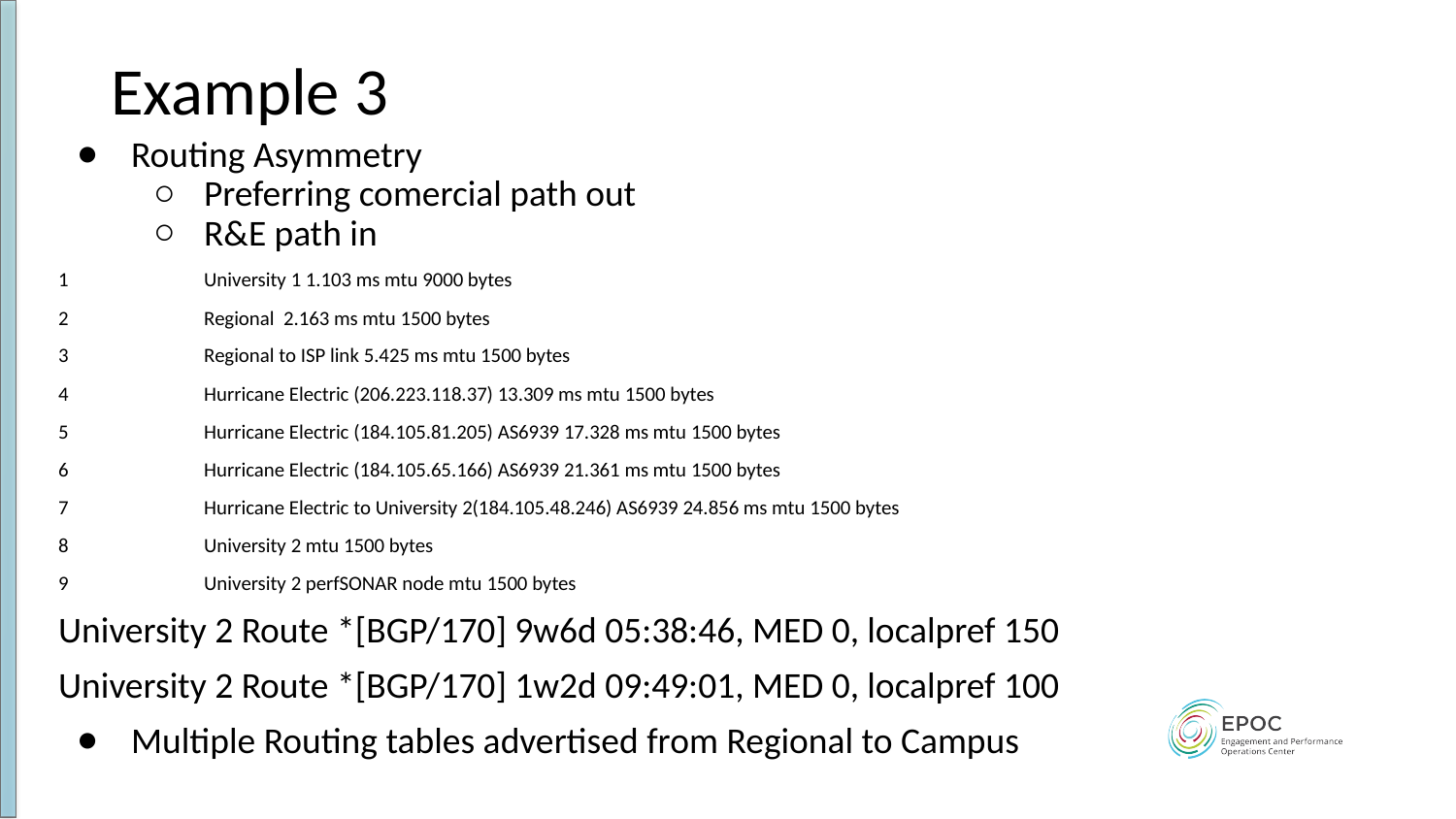

# Example 3
Routing Asymmetry
Preferring comercial path out
R&E path in
1	University 1 1.103 ms mtu 9000 bytes
2	Regional  2.163 ms mtu 1500 bytes
3	Regional to ISP link 5.425 ms mtu 1500 bytes
4	Hurricane Electric (206.223.118.37) 13.309 ms mtu 1500 bytes
5	Hurricane Electric (184.105.81.205) AS6939 17.328 ms mtu 1500 bytes
6	Hurricane Electric (184.105.65.166) AS6939 21.361 ms mtu 1500 bytes
7	Hurricane Electric to University 2(184.105.48.246) AS6939 24.856 ms mtu 1500 bytes
8	University 2 mtu 1500 bytes
9	University 2 perfSONAR node mtu 1500 bytes
University 2 Route *[BGP/170] 9w6d 05:38:46, MED 0, localpref 150
University 2 Route *[BGP/170] 1w2d 09:49:01, MED 0, localpref 100
Multiple Routing tables advertised from Regional to Campus